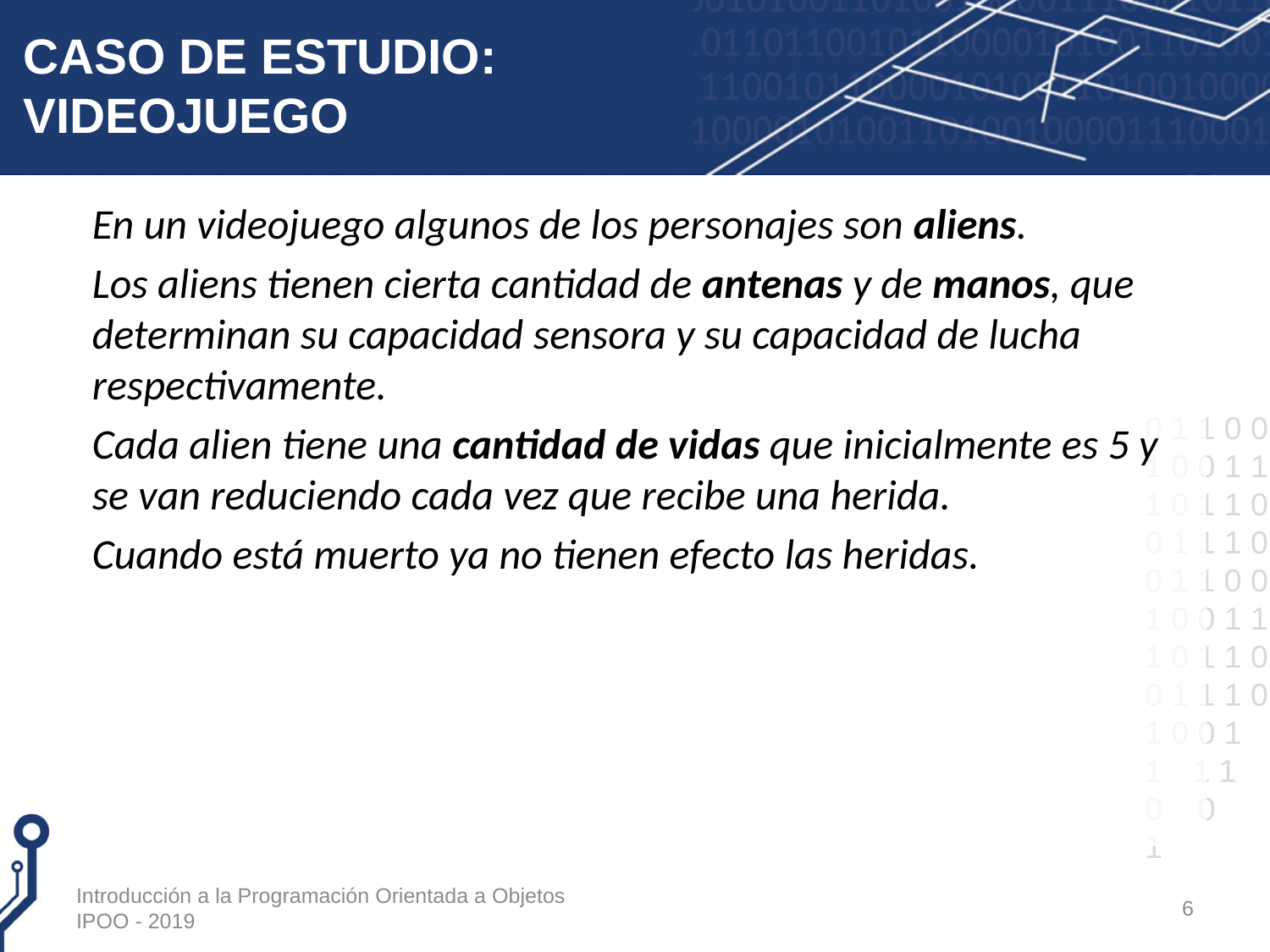

# CASO DE ESTUDIO: VIDEOJUEGO
En un videojuego algunos de los personajes son aliens.
Los aliens tienen cierta cantidad de antenas y de manos, que determinan su capacidad sensora y su capacidad de lucha respectivamente.
Cada alien tiene una cantidad de vidas que inicialmente es 5 y se van reduciendo cada vez que recibe una herida.
Cuando está muerto ya no tienen efecto las heridas.
Introducción a la Programación Orientada a Objetos IPOO - 2019
6